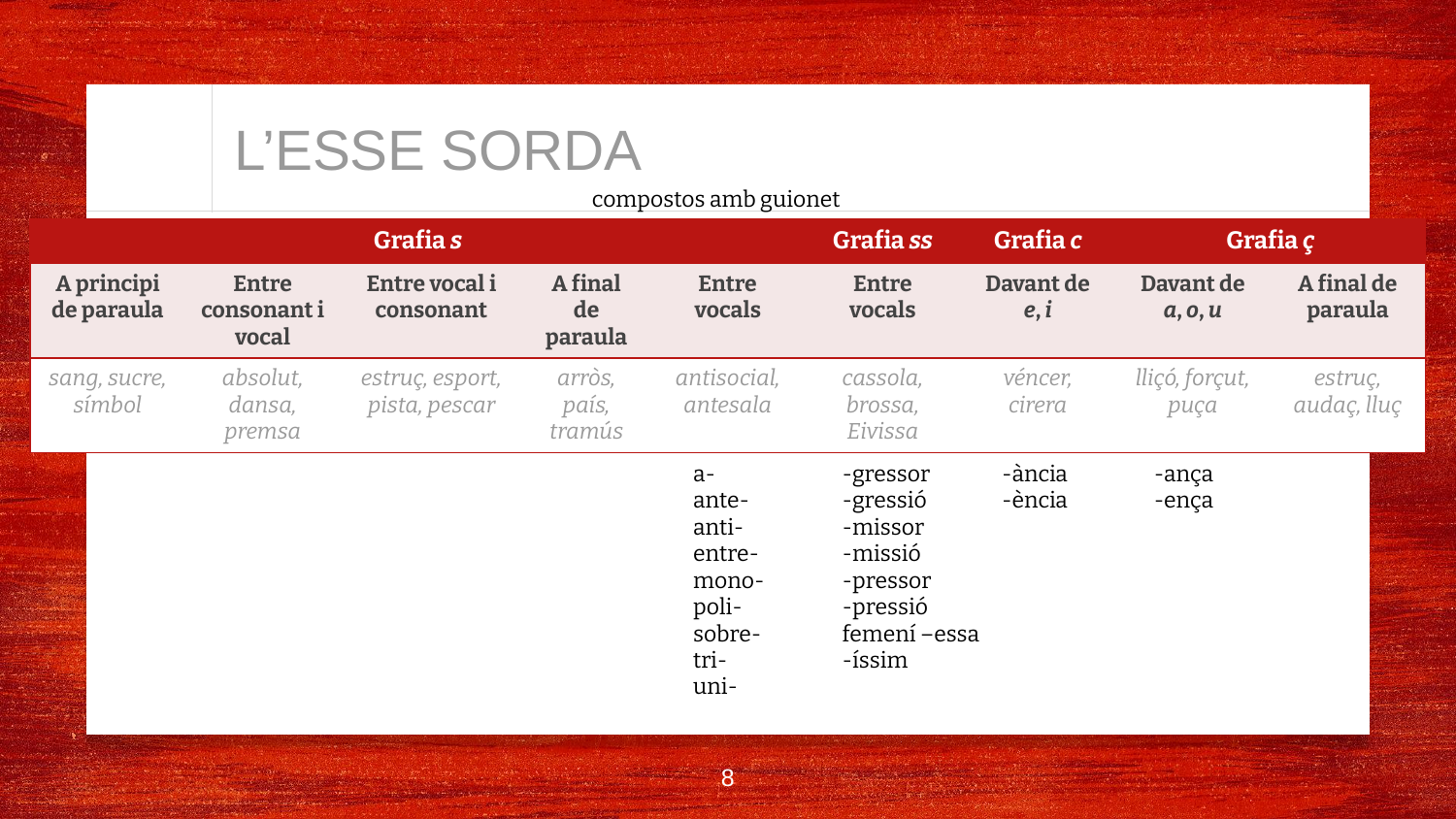

# L’ESSE SORDA
compostos amb guionet
| Grafia s |  |  |  |  | Grafia ss | Grafia c | Grafia ç |  |
| --- | --- | --- | --- | --- | --- | --- | --- | --- |
| A principi de paraula | Entre consonant i vocal | Entre vocal i consonant | A final de paraula | Entre vocals | Entre vocals | Davant de e, i | Davant de a, o, u | A final de paraula |
| sang, sucre, símbol | absolut, dansa, premsa | estruç, esport, pista, pescar | arròs, país, tramús | antisocial, antesala | cassola, brossa, Eivissa | véncer, cirera | lliçó, forçut, puça | estruç, audaç, lluç |
a-
ante-
anti-
entre-
mono-
poli-
sobre-
tri-
uni-
-gressor
-gressió
-missor
-missió
-pressor
-pressió
femení –essa
-íssim
-ança
-ença
-ància
-ència
8